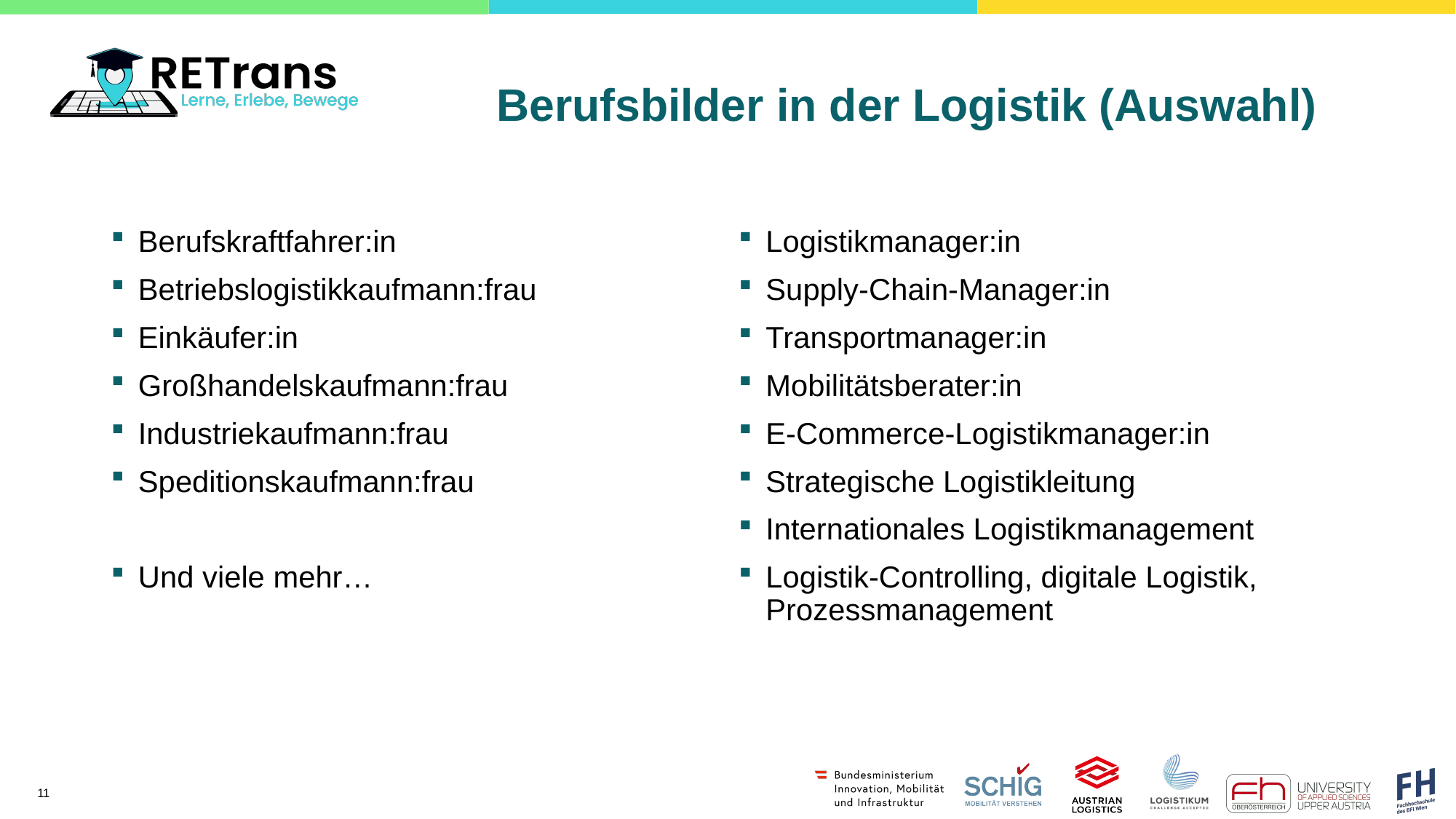

# Berufsbilder in der Logistik (Auswahl)
Berufskraftfahrer:in
Betriebslogistikkaufmann:frau
Einkäufer:in
Großhandelskaufmann:frau
Industriekaufmann:frau
Speditionskaufmann:frau

Und viele mehr…
Logistikmanager:in
Supply-Chain-Manager:in
Transportmanager:in
Mobilitätsberater:in
E‑Commerce‑Logistikmanager:in
Strategische Logistikleitung
Internationales Logistikmanagement
Logistik‑Controlling, digitale Logistik, Prozessmanagement